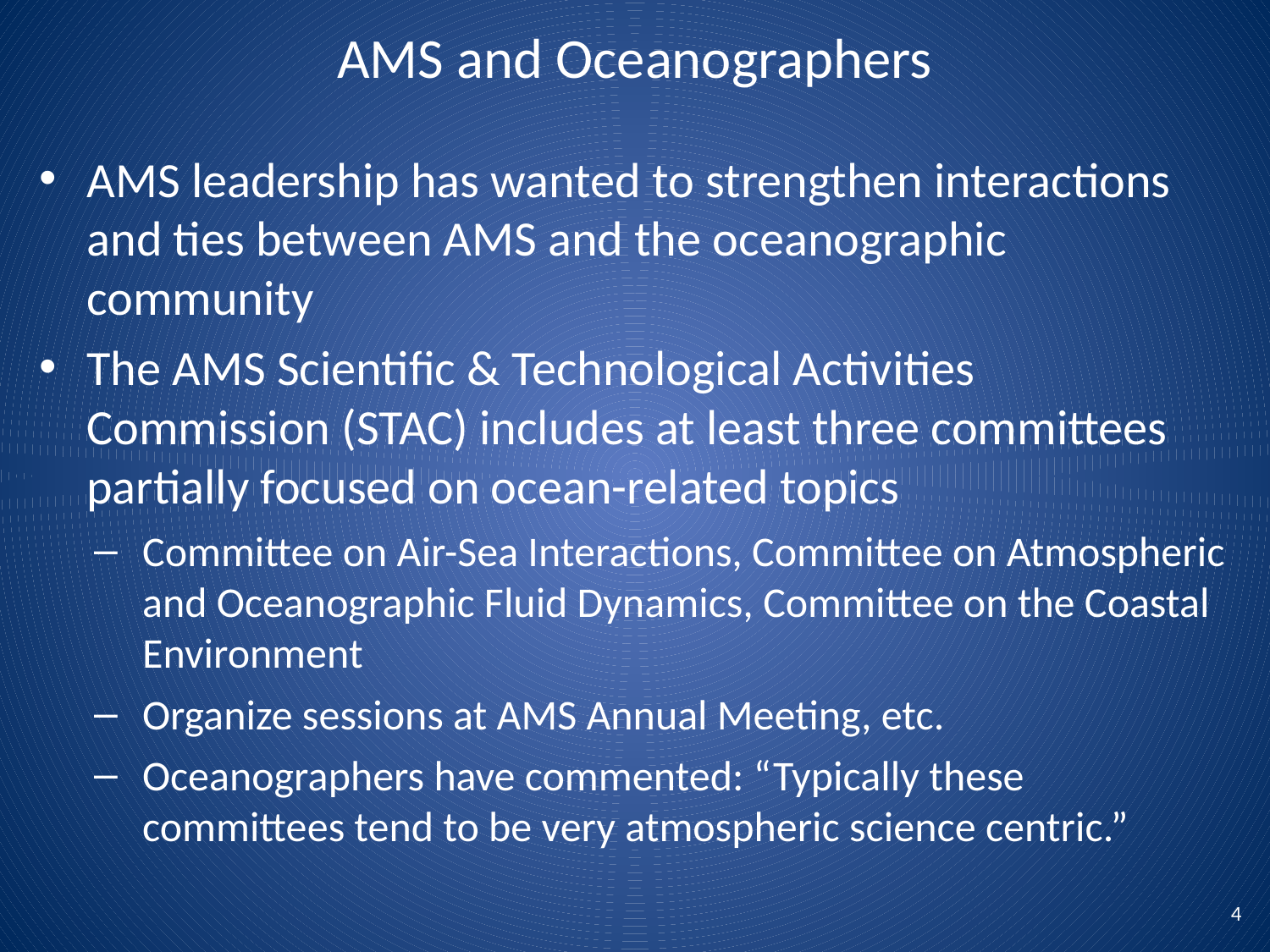

# AMS and Oceanographers
AMS leadership has wanted to strengthen interactions and ties between AMS and the oceanographic community
The AMS Scientific & Technological Activities Commission (STAC) includes at least three committees partially focused on ocean-related topics
Committee on Air-Sea Interactions, Committee on Atmospheric and Oceanographic Fluid Dynamics, Committee on the Coastal Environment
Organize sessions at AMS Annual Meeting, etc.
Oceanographers have commented: “Typically these committees tend to be very atmospheric science centric.”

4